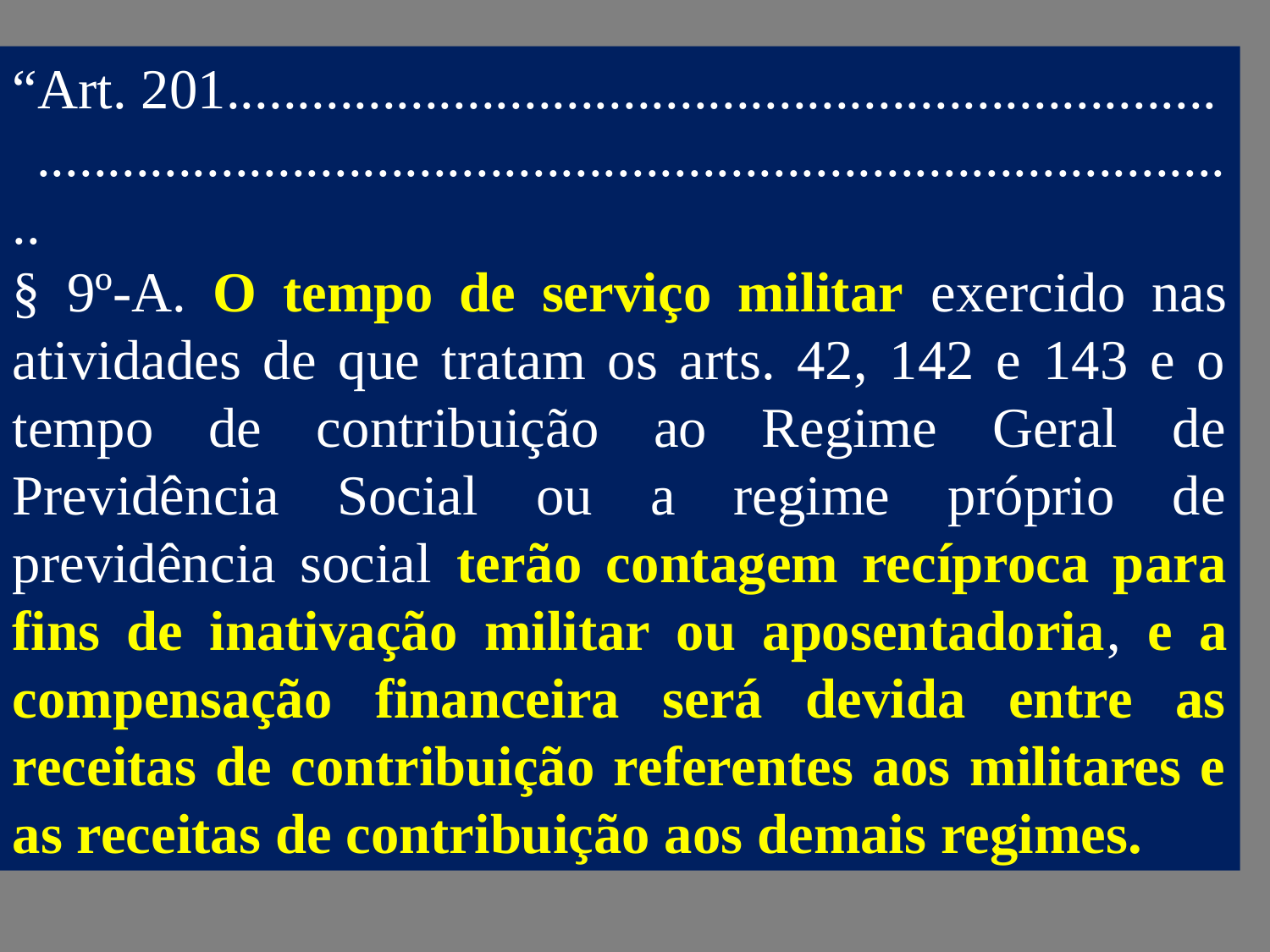

“Art. 201......................................................................
 ......................................................................................
§ 9º-A. O tempo de serviço militar exercido nas atividades de que tratam os arts. 42, 142 e 143 e o tempo de contribuição ao Regime Geral de Previdência Social ou a regime próprio de previdência social terão contagem recíproca para fins de inativação militar ou aposentadoria, e a compensação financeira será devida entre as receitas de contribuição referentes aos militares e as receitas de contribuição aos demais regimes.